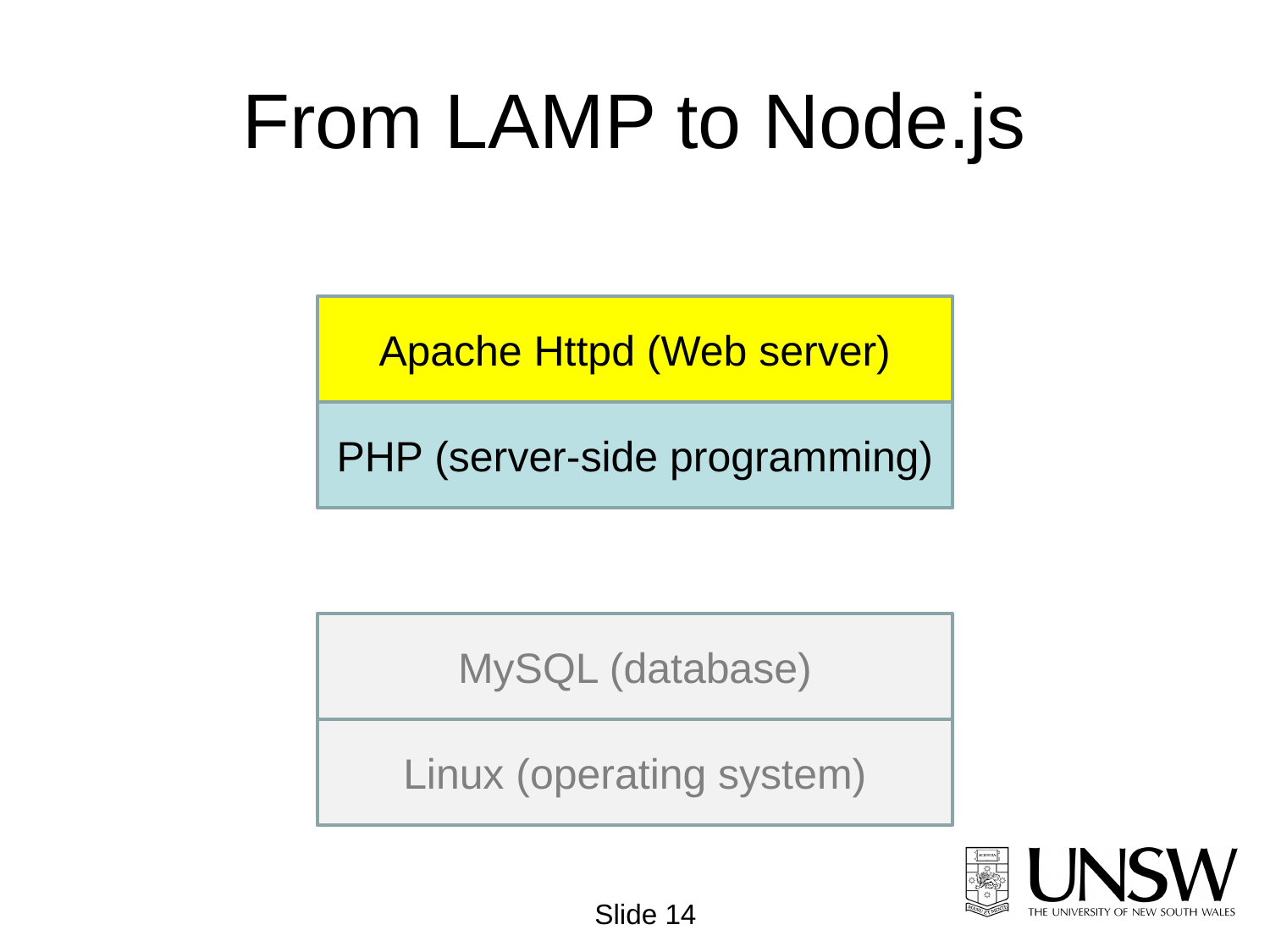

# From LAMP to Node.js
Apache Httpd (Web server)
PHP (server-side programming)
MySQL (database)
Linux (operating system)